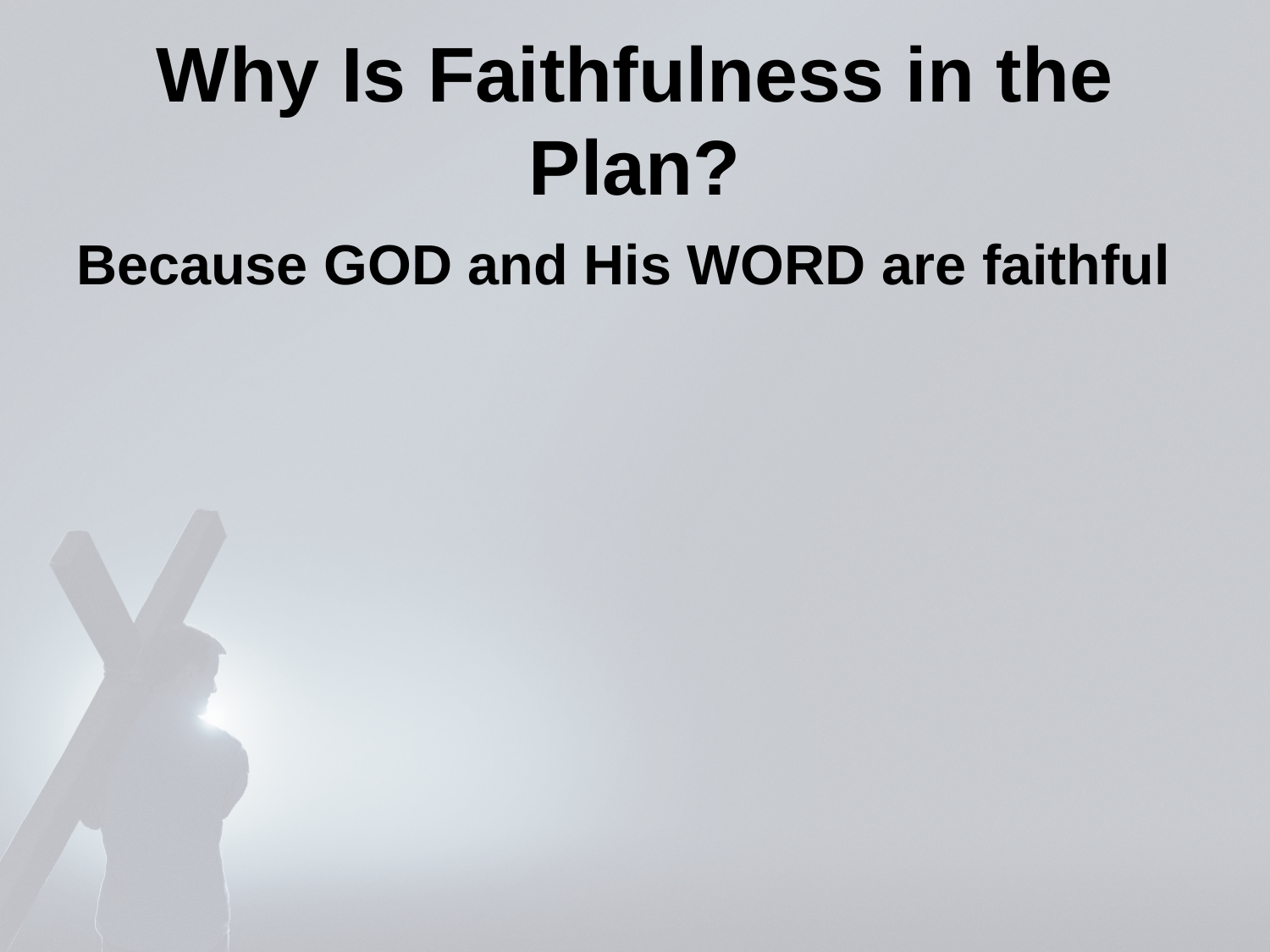

# Why Is Faithfulness in the Plan?
Because GOD and His WORD are faithful